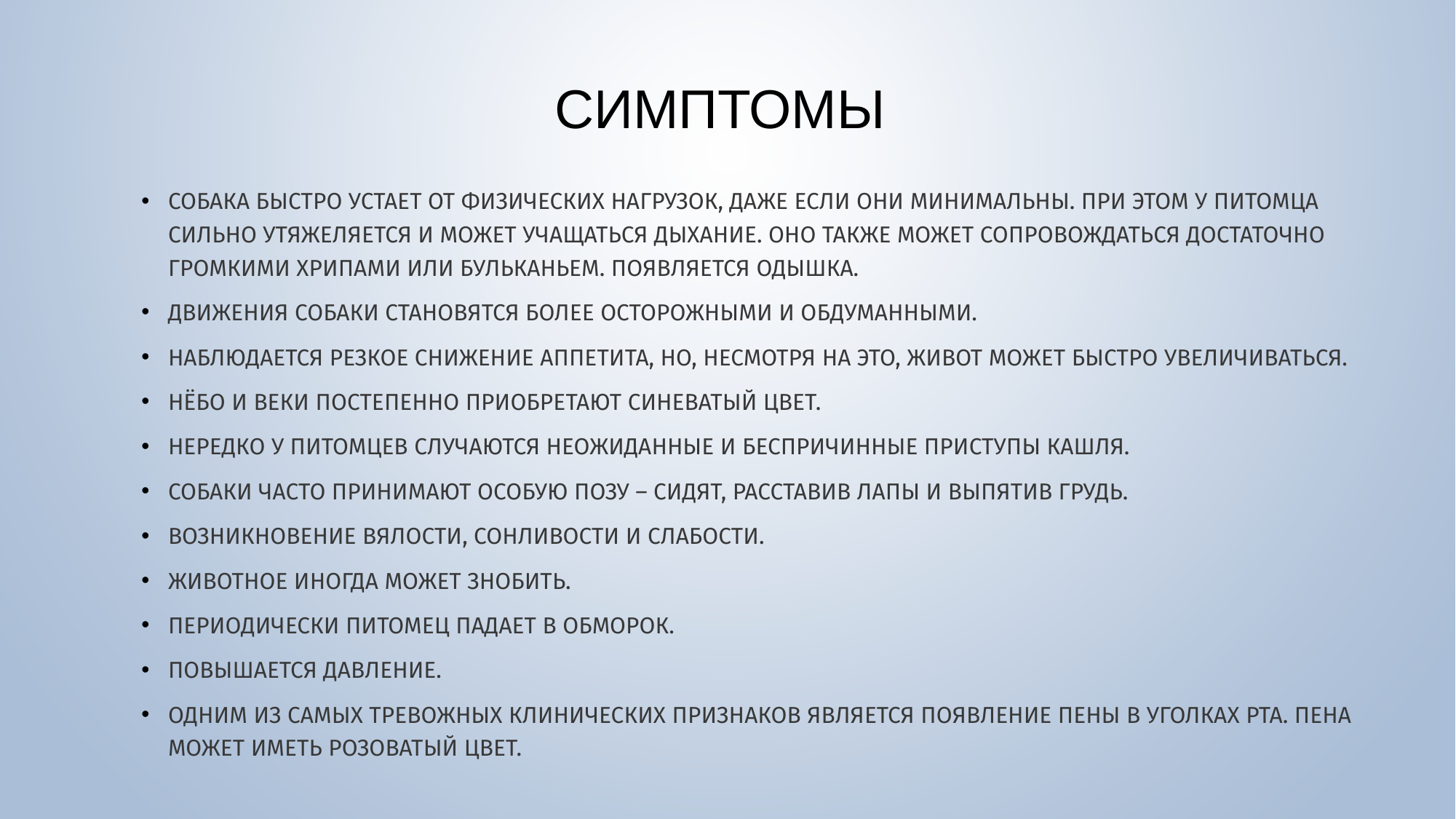

# Симптомы
Собака быстро устает от физических нагрузок, даже если они минимальны. При этом у питомца сильно утяжеляется и может учащаться дыхание. Оно также может сопровождаться достаточно громкими хрипами или бульканьем. Появляется одышка.
Движения собаки становятся более осторожными и обдуманными.
Наблюдается резкое снижение аппетита, но, несмотря на это, живот может быстро увеличиваться.
Нёбо и веки постепенно приобретают синеватый цвет.
Нередко у питомцев случаются неожиданные и беспричинные приступы кашля.
Собаки часто принимают особую позу – сидят, расставив лапы и выпятив грудь.
Возникновение вялости, сонливости и слабости.
Животное иногда может знобить.
Периодически питомец падает в обморок.
Повышается давление.
Одним из самых тревожных клинических признаков является появление пены в уголках рта. Пена может иметь розоватый цвет.